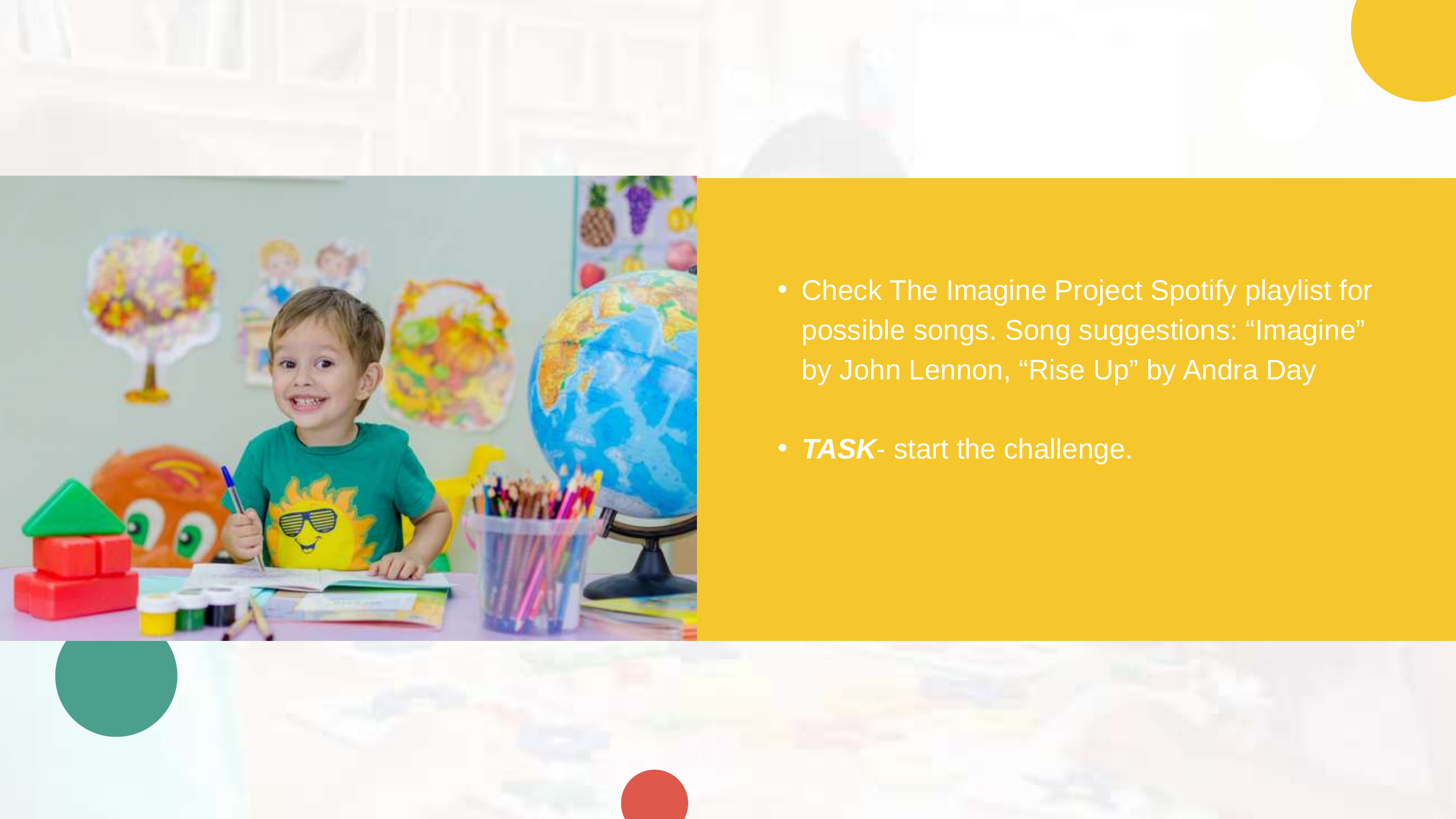

Check The Imagine Project Spotify playlist for possible songs. Song suggestions: “Imagine” by John Lennon, “Rise Up” by Andra Day

TASK- start the challenge.